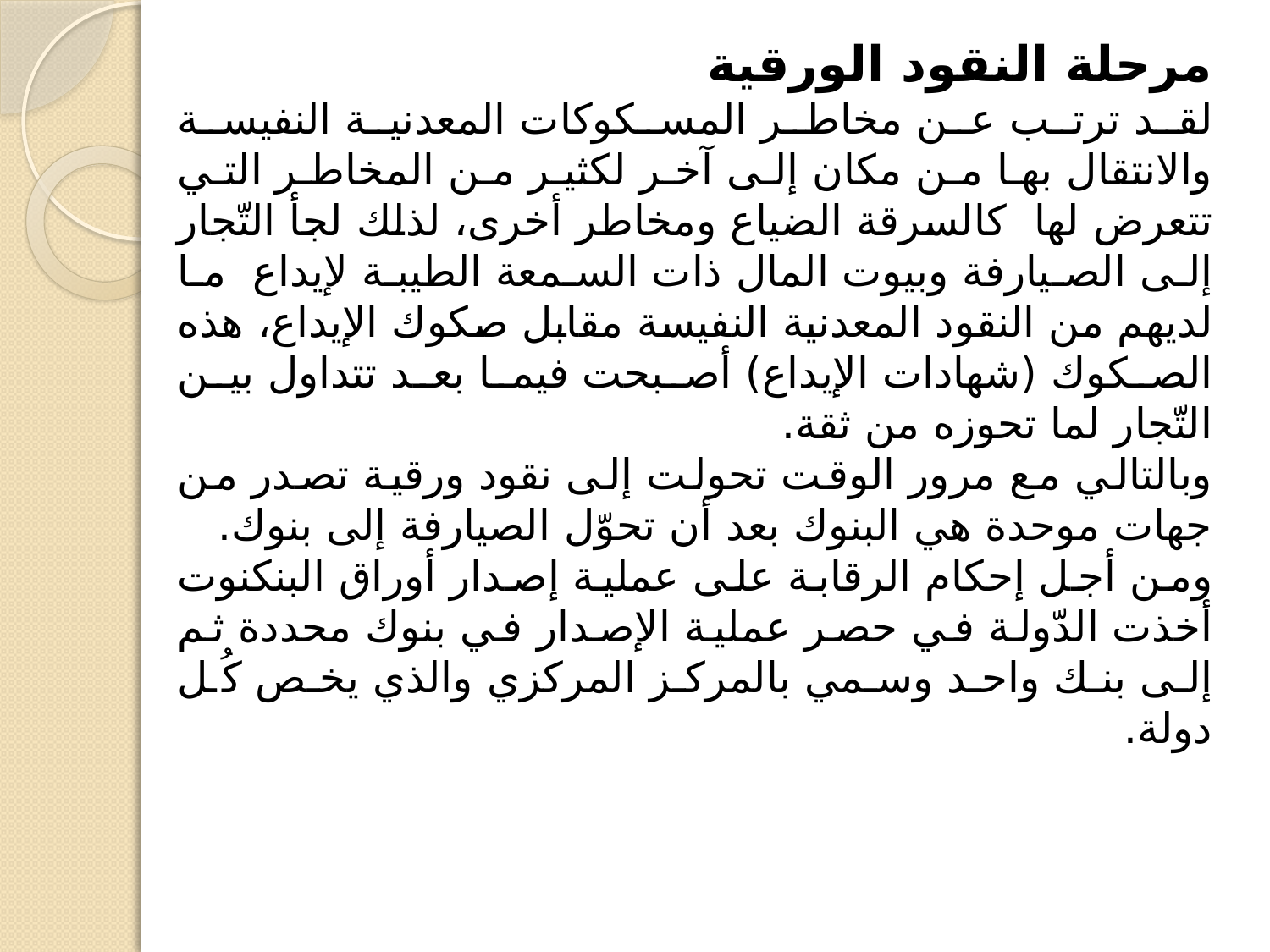

مرحلة النقود الورقية
لقد ترتب عن مخاطر المسكوكات المعدنية النفيسة والانتقال بها من مكان إلى آخر لكثير من المخاطر التي تتعرض لها  كالسرقة الضياع ومخاطر أخرى، لذلك لجأ التّجار إلى الصيارفة وبيوت المال ذات السمعة الطيبة لإيداع  ما لديهم من النقود المعدنية النفيسة مقابل صكوك الإيداع، هذه الصكوك (شهادات الإيداع) أصبحت فيما بعد تتداول بين التّجار لما تحوزه من ثقة.
وبالتالي مع مرور الوقت تحولت إلى نقود ورقية تصدر من جهات موحدة هي البنوك بعد أن تحوّل الصيارفة إلى بنوك.
ومن أجل إحكام الرقابة على عملية إصدار أوراق البنكنوت أخذت الدّولة في حصر عملية الإصدار في بنوك محددة ثم إلى بنك واحد وسمي بالمركز المركزي والذي يخص كُل دولة.